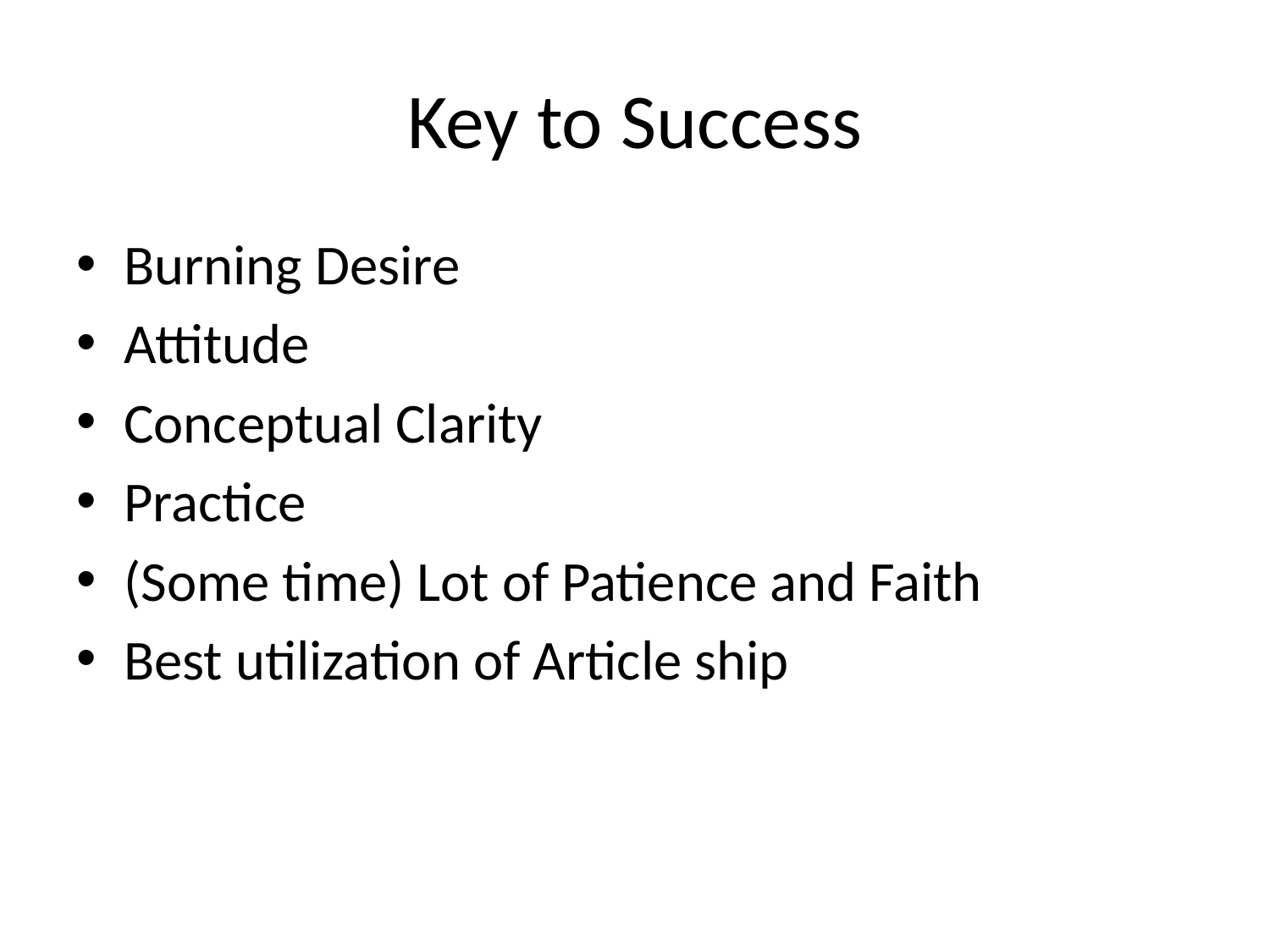

# Key to Success
Burning Desire
Attitude
Conceptual Clarity
Practice
(Some time) Lot of Patience and Faith
Best utilization of Article ship